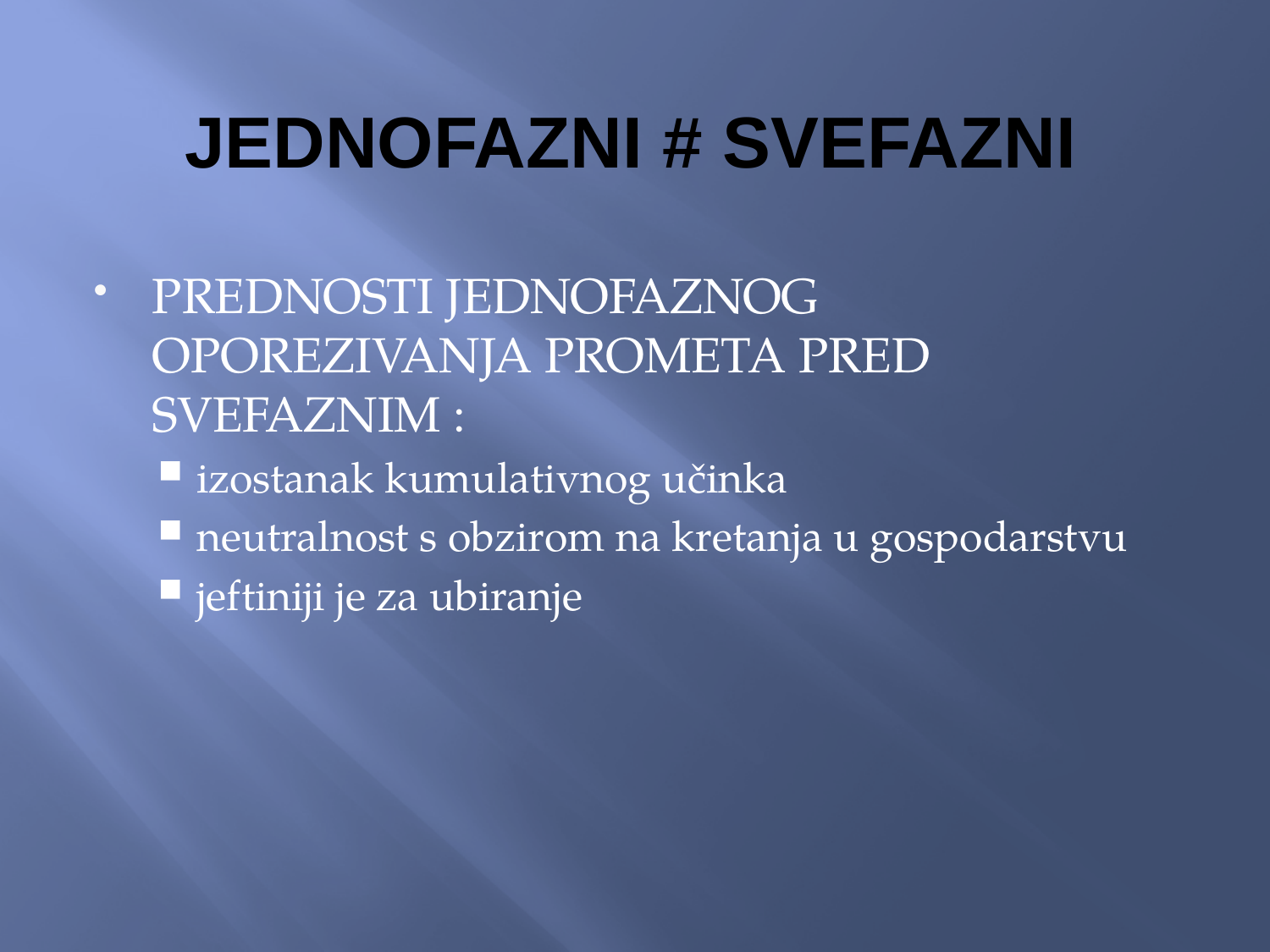

# JEDNOFAZNI # SVEFAZNI
PREDNOSTI JEDNOFAZNOG OPOREZIVANJA PROMETA PRED SVEFAZNIM :
izostanak kumulativnog učinka
neutralnost s obzirom na kretanja u gospodarstvu
jeftiniji je za ubiranje